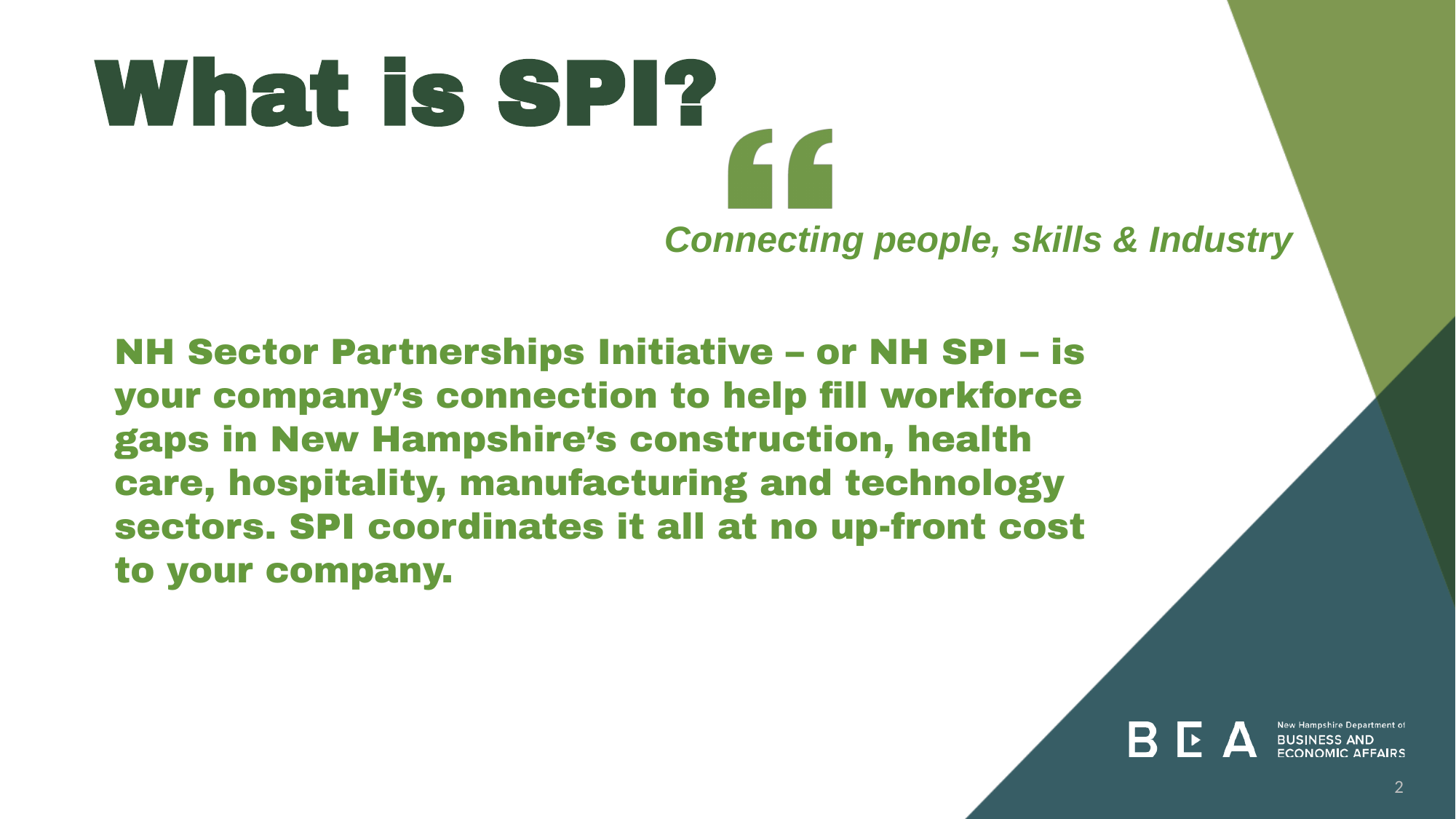

# What is SPI?
Connecting people, skills & Industry
NH Sector Partnerships Initiative – or NH SPI – is your company’s connection to help fill workforce gaps in New Hampshire’s construction, health care, hospitality, manufacturing and technology sectors. SPI coordinates it all at no up-front cost to your company.
2